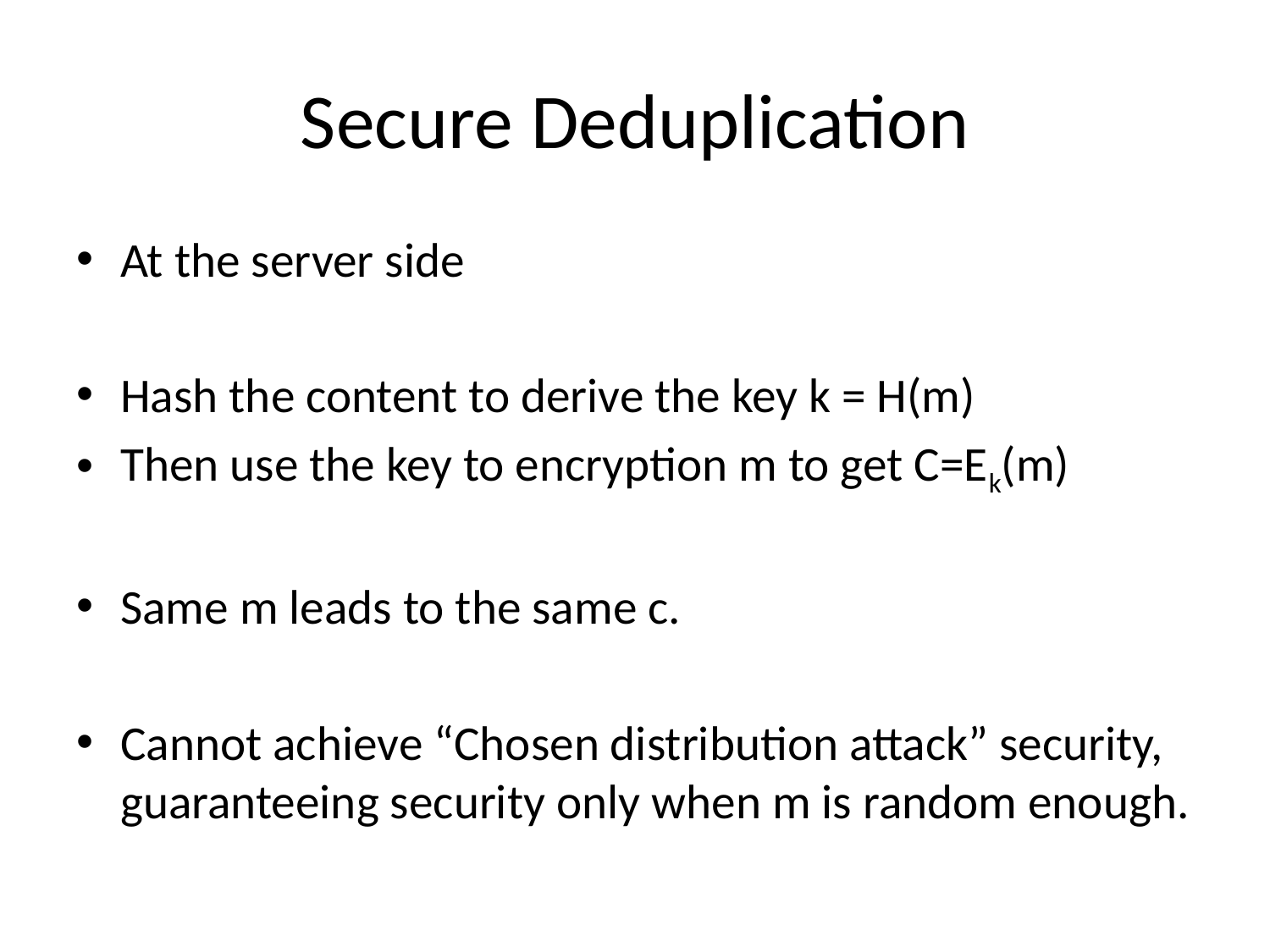

# Secure Deduplication
At the server side

Hash the content to derive the key k = H(m)
Then use the key to encryption m to get C=Ek(m)

Same m leads to the same c.

Cannot achieve “Chosen distribution attack” security, guaranteeing security only when m is random enough.